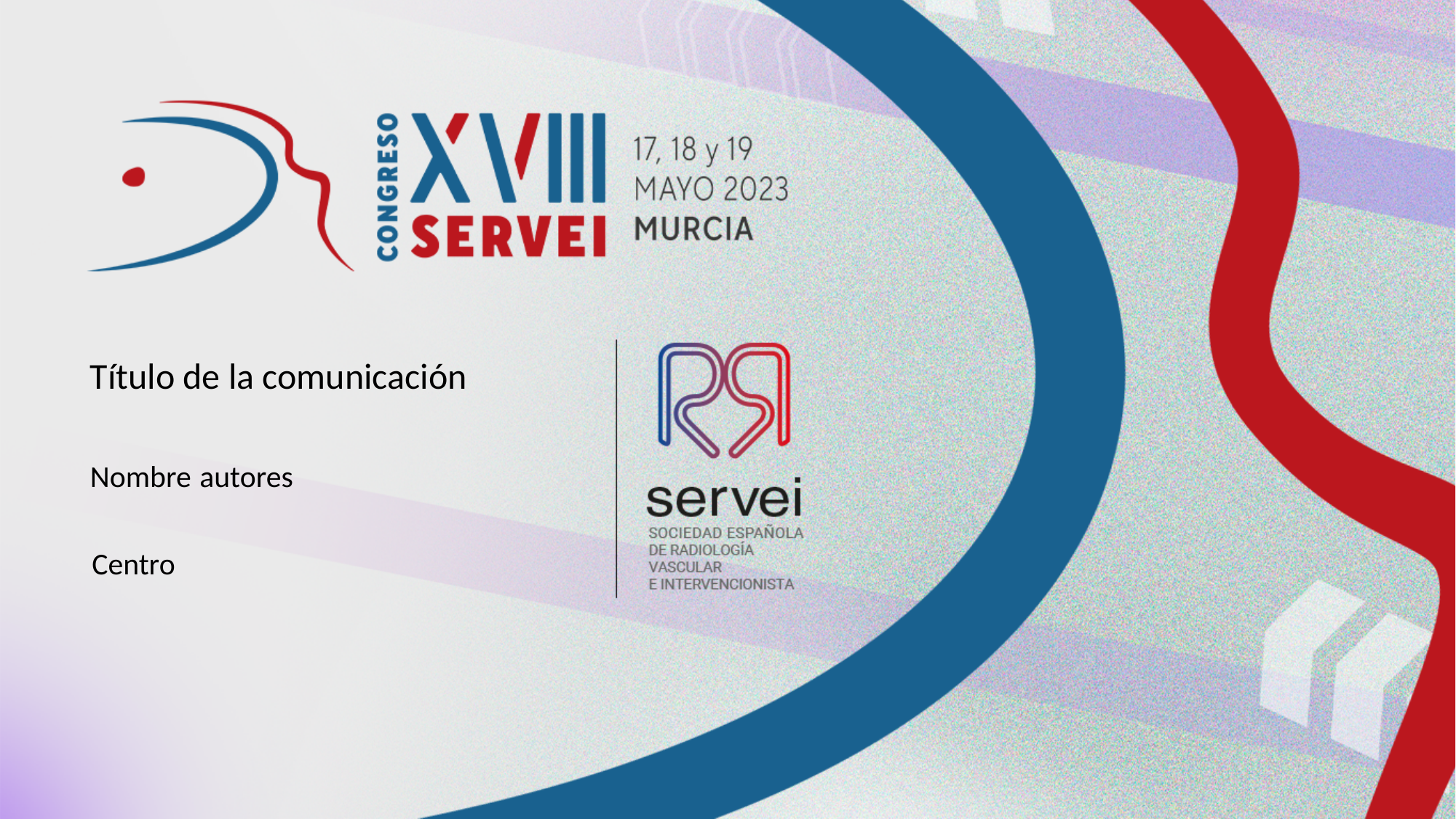

# Título de la comunicación
Nombre autores
Centro